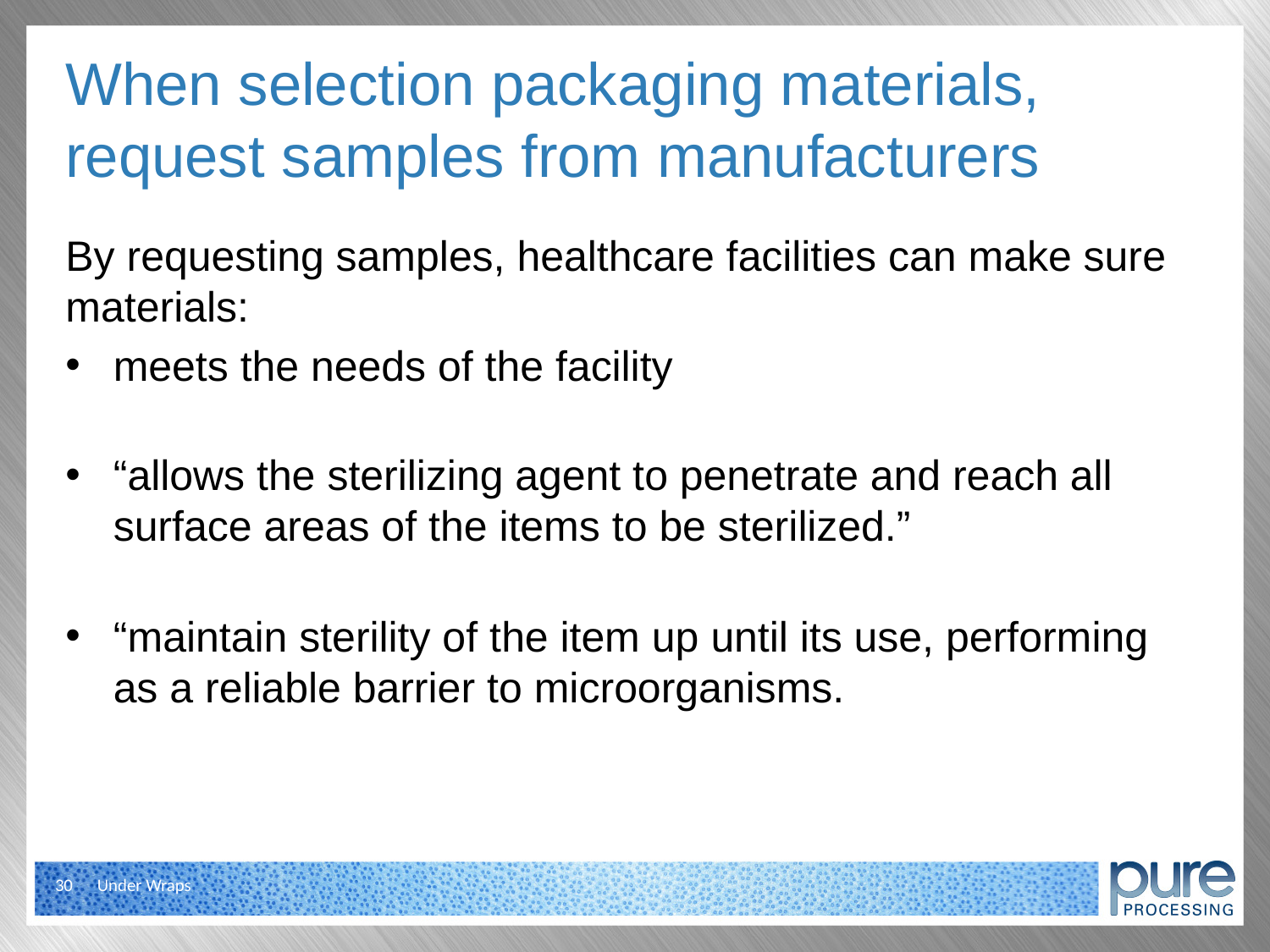

# When selection packaging materials, request samples from manufacturers
By requesting samples, healthcare facilities can make sure materials:
meets the needs of the facility
“allows the sterilizing agent to penetrate and reach all surface areas of the items to be sterilized.”
“maintain sterility of the item up until its use, performing as a reliable barrier to microorganisms.

30
Under Wraps